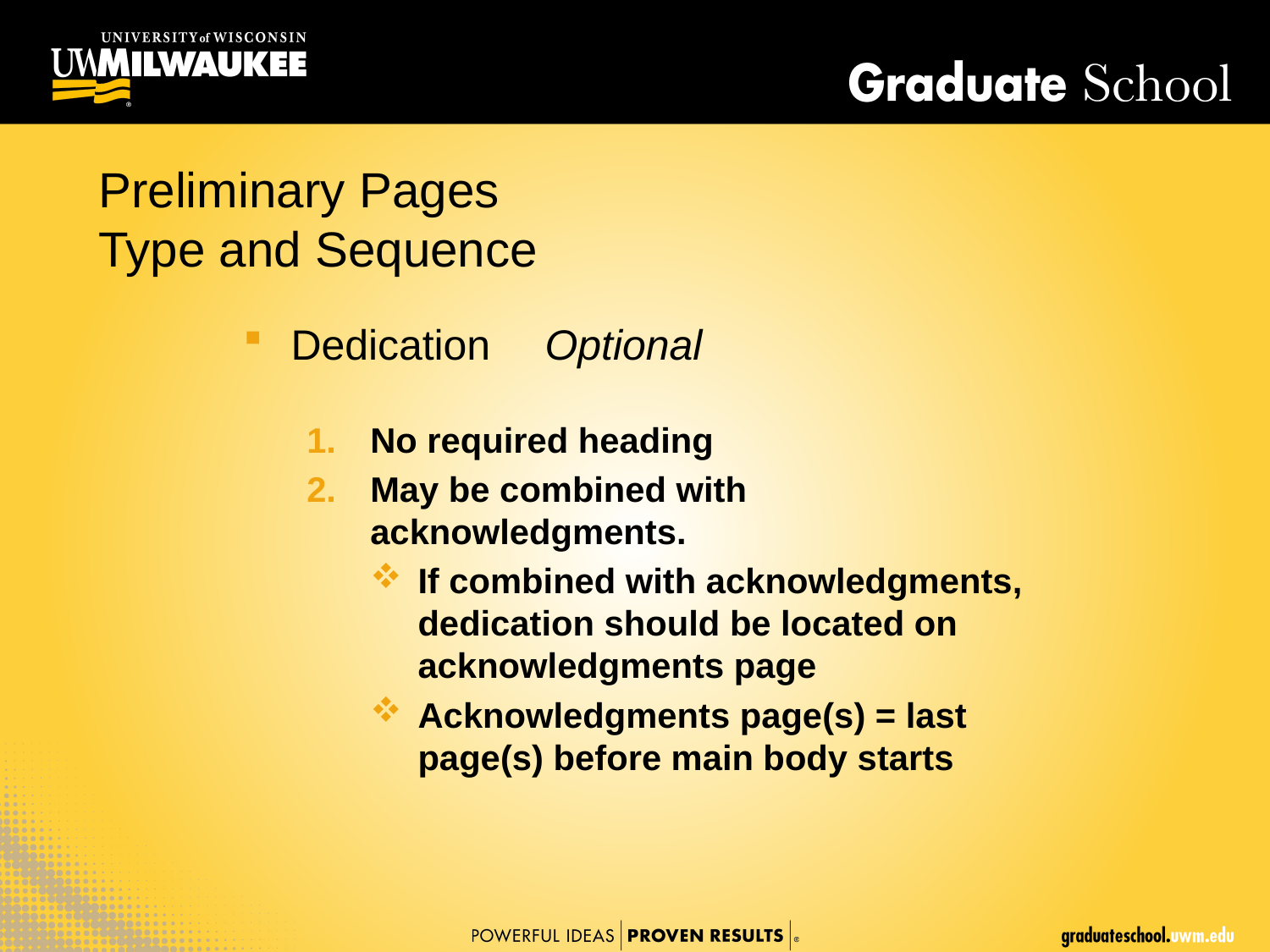

Preliminary Pages
Type and Sequence
Dedication	Optional
No required heading
May be combined with acknowledgments.
If combined with acknowledgments, dedication should be located on acknowledgments page
Acknowledgments page(s) = last page(s) before main body starts